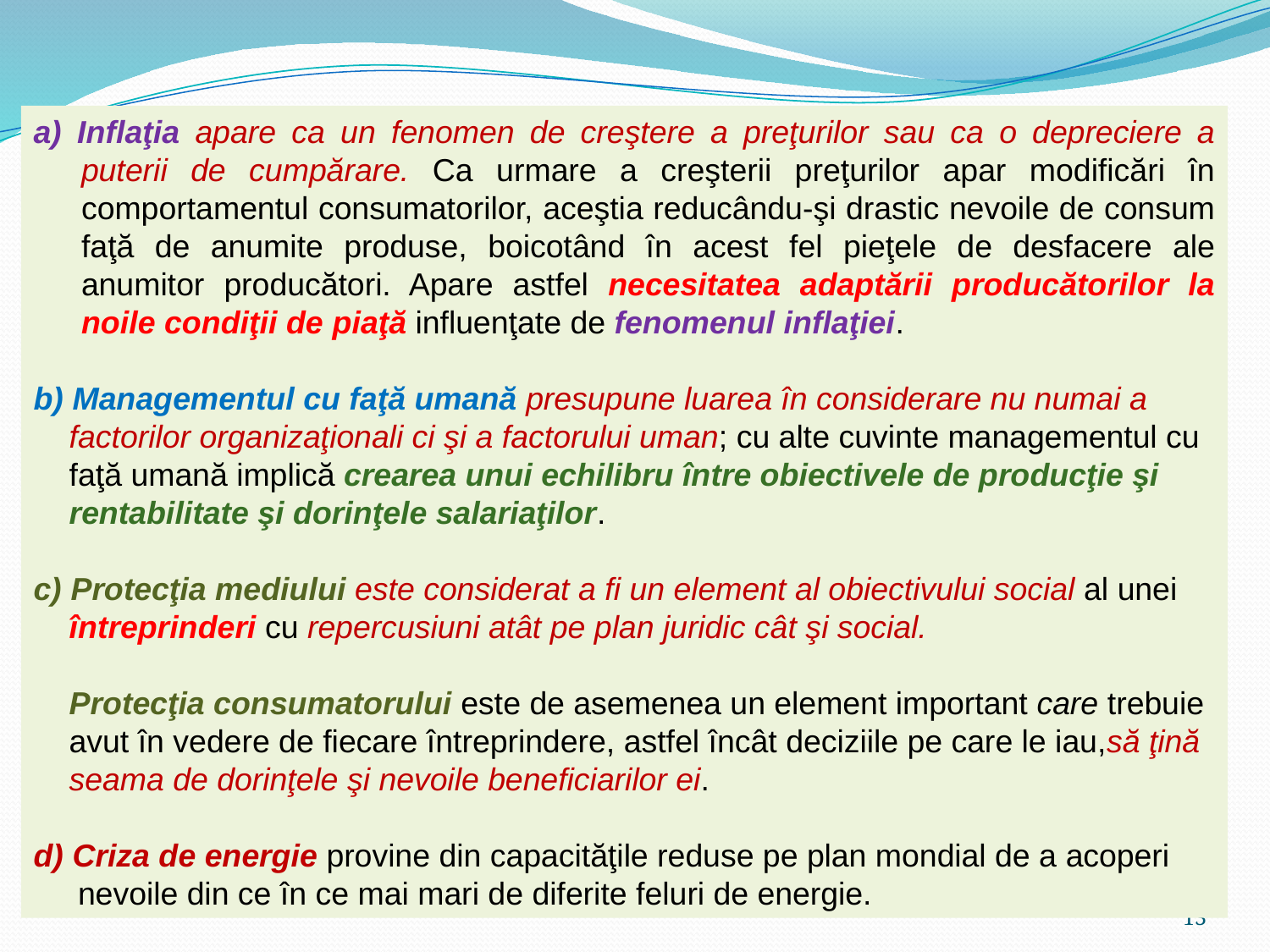

a) Inflaţia apare ca un fenomen de creştere a preţurilor sau ca o depreciere a puterii de cumpărare. Ca urmare a creşterii preţurilor apar modificări în comportamentul consumatorilor, aceştia reducându-şi drastic nevoile de consum faţă de anumite produse, boicotând în acest fel pieţele de desfacere ale anumitor producători. Apare astfel necesitatea adaptării producătorilor la noile condiţii de piaţă influenţate de fenomenul inflaţiei.

b) Managementul cu faţă umană presupune luarea în considerare nu numai a
    factorilor organizaţionali ci şi a factorului uman; cu alte cuvinte managementul cu
    faţă umană implică crearea unui echilibru între obiectivele de producţie şi
    rentabilitate şi dorinţele salariaţilor.

c) Protecţia mediului este considerat a fi un element al obiectivului social al unei
    întreprinderi cu repercusiuni atât pe plan juridic cât şi social.

    Protecţia consumatorului este de asemenea un element important care trebuie
    avut în vedere de fiecare întreprindere, astfel încât deciziile pe care le iau,să ţină
    seama de dorinţele şi nevoile beneficiarilor ei.

d) Criza de energie provine din capacităţile reduse pe plan mondial de a acoperi
     nevoile din ce în ce mai mari de diferite feluri de energie.
13